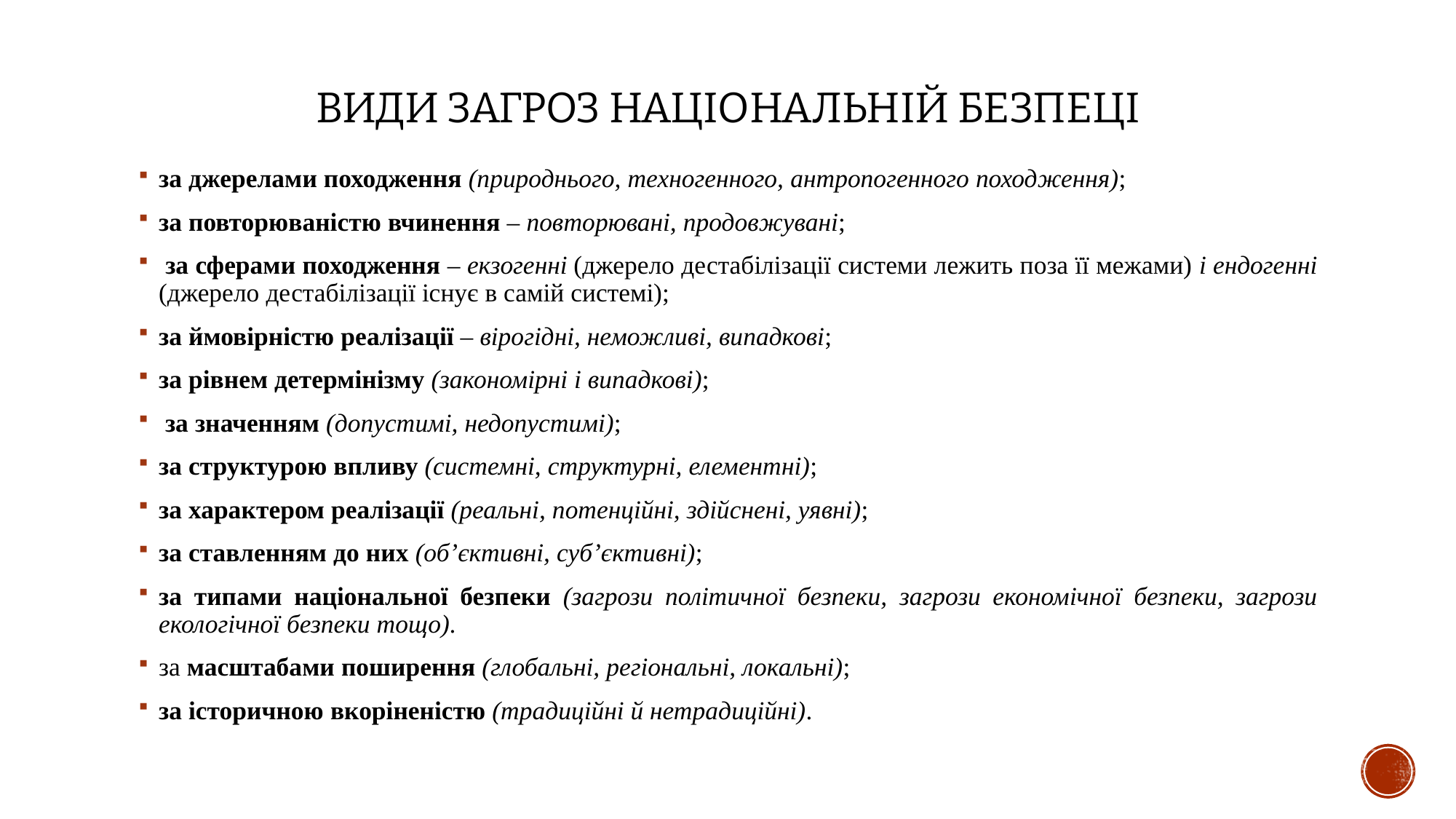

# Види загроз національній безпеці
за джерелами походження (природнього, техногенного, антропогенного походження);
за повторюваністю вчинення – повторювані, продовжувані;
 за сферами походження – екзогенні (джерело дестабілізації системи лежить поза її межами) і ендогенні (джерело дестабілізації існує в самій системі);
за ймовірністю реалізації – вірогідні, неможливі, випадкові;
за рівнем детермінізму (закономірні і випадкові);
 за значенням (допустимі, недопустимі);
за структурою впливу (системні, структурні, елементні);
за характером реалізації (реальні, потенційні, здійснені, уявні);
за ставленням до них (об’єктивні, суб’єктивні);
за типами національної безпеки (загрози політичної безпеки, загрози економічної безпеки, загрози екологічної безпеки тощо).
за масштабами поширення (глобальні, регіональні, локальні);
за історичною вкоріненістю (традиційні й нетрадиційні).